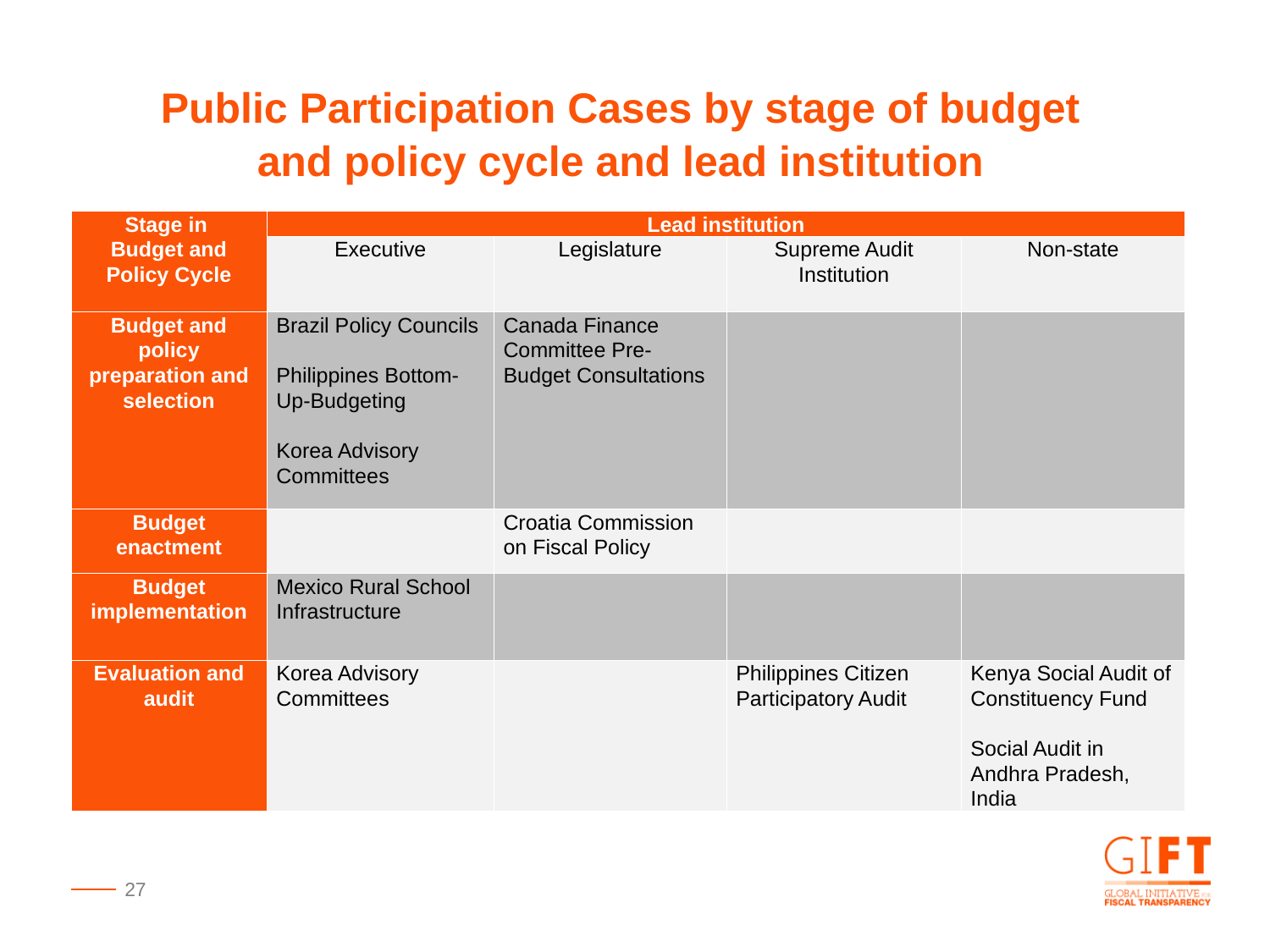

Public Participation Cases by stage of budget and policy cycle and lead institution
| Stage in Budget and Policy Cycle | Lead institution |  |  |  |
| --- | --- | --- | --- | --- |
|  | Executive | Legislature | Supreme Audit Institution | Non-state |
| Budget and policy preparation and selection | Brazil Policy Councils   Philippines Bottom- Up-Budgeting   Korea Advisory Committees | Canada Finance Committee Pre-Budget Consultations |  |  |
| Budget enactment |  | Croatia Commission on Fiscal Policy |  |  |
| Budget implementation | Mexico Rural School Infrastructure |  |  |  |
| Evaluation and audit | Korea Advisory Committees |  | Philippines Citizen Participatory Audit | Kenya Social Audit of Constituency Fund Social Audit in Andhra Pradesh, India |
27